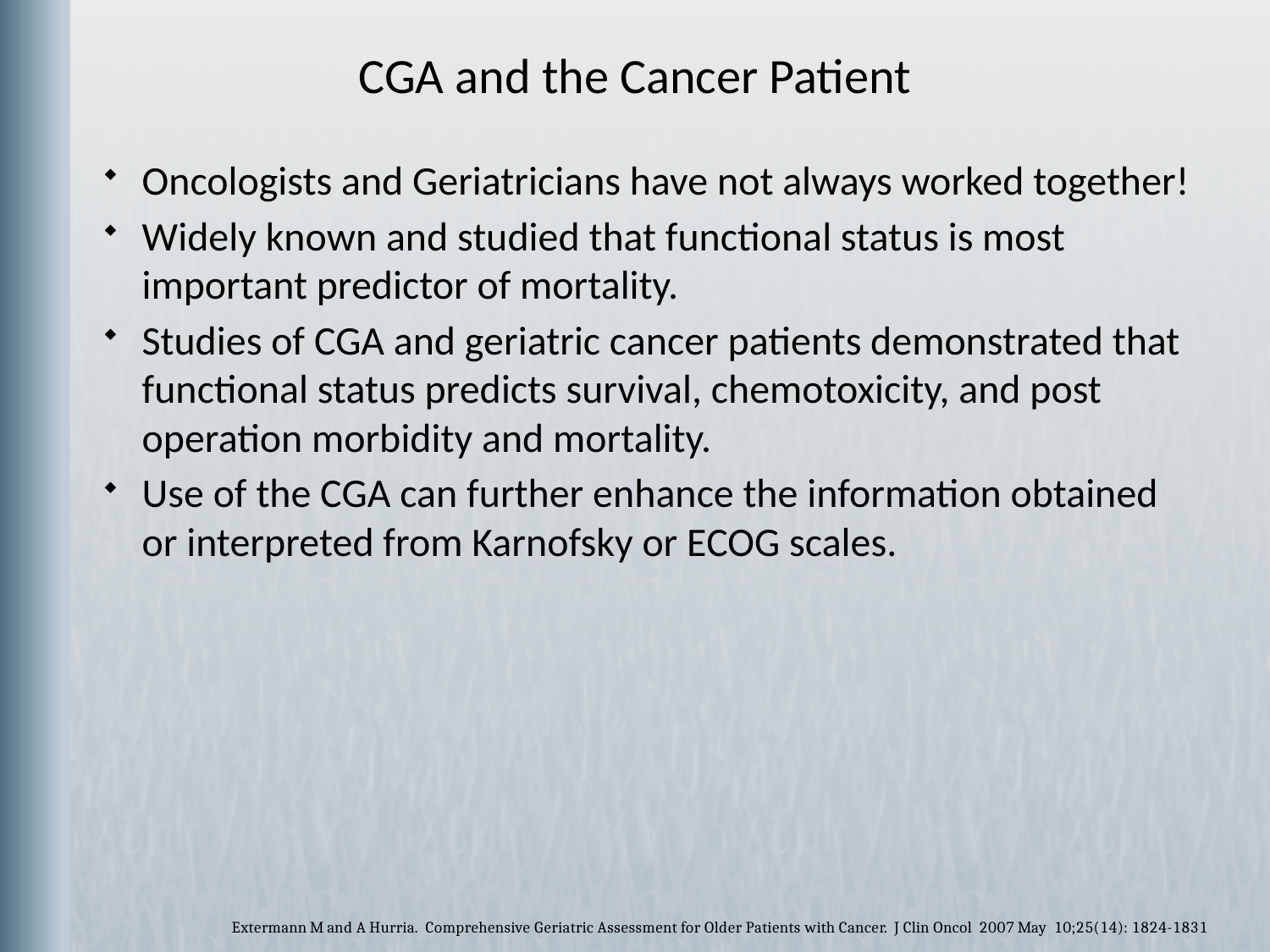

CGA and the Cancer Patient
Oncologists and Geriatricians have not always worked together!
Widely known and studied that functional status is most important predictor of mortality.
Studies of CGA and geriatric cancer patients demonstrated that functional status predicts survival, chemotoxicity, and post operation morbidity and mortality.
Use of the CGA can further enhance the information obtained or interpreted from Karnofsky or ECOG scales.

Extermann M and A Hurria.  Comprehensive Geriatric Assessment for Older Patients with Cancer.  J Clin Oncol  2007 May  10;25(14): 1824-1831